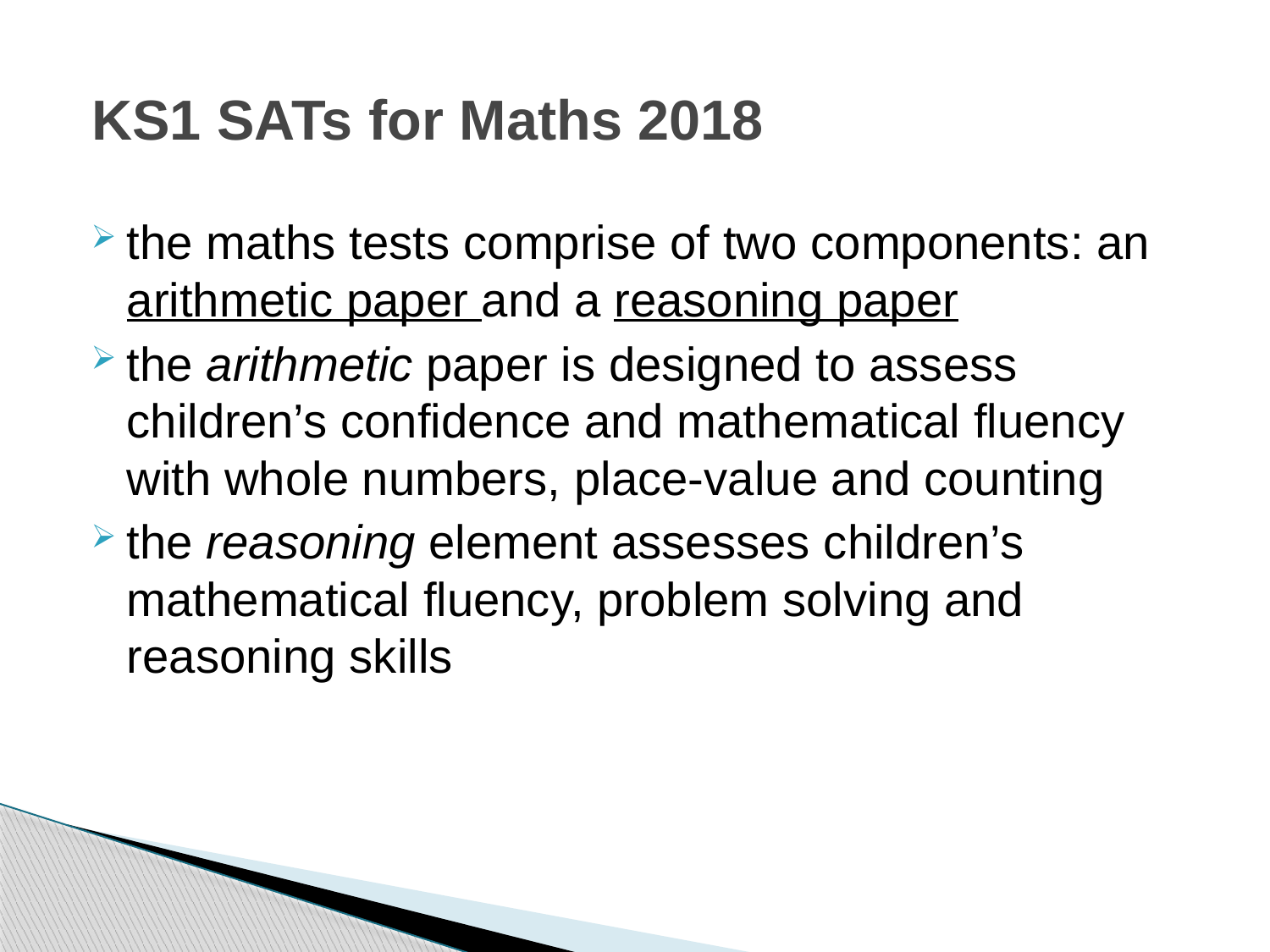

# KS1 SATs for Maths 2018
the maths tests comprise of two components: an arithmetic paper and a reasoning paper
the arithmetic paper is designed to assess children’s confidence and mathematical fluency with whole numbers, place-value and counting
the reasoning element assesses children’s mathematical fluency, problem solving and reasoning skills